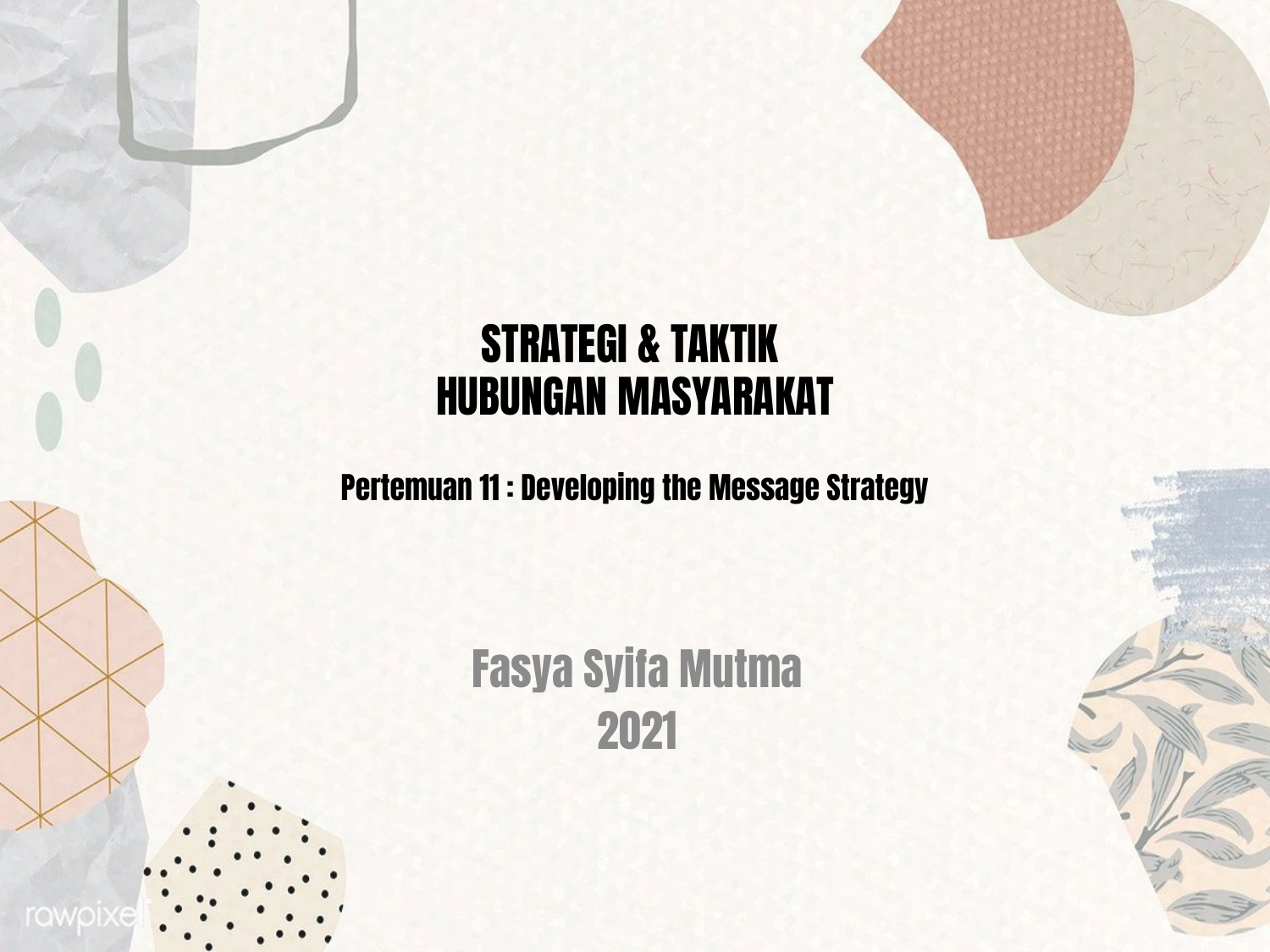

# Strategi & Taktik Hubungan Masyarakat Pertemuan 11 : Developing the Message Strategy
Fasya Syifa Mutma
2021